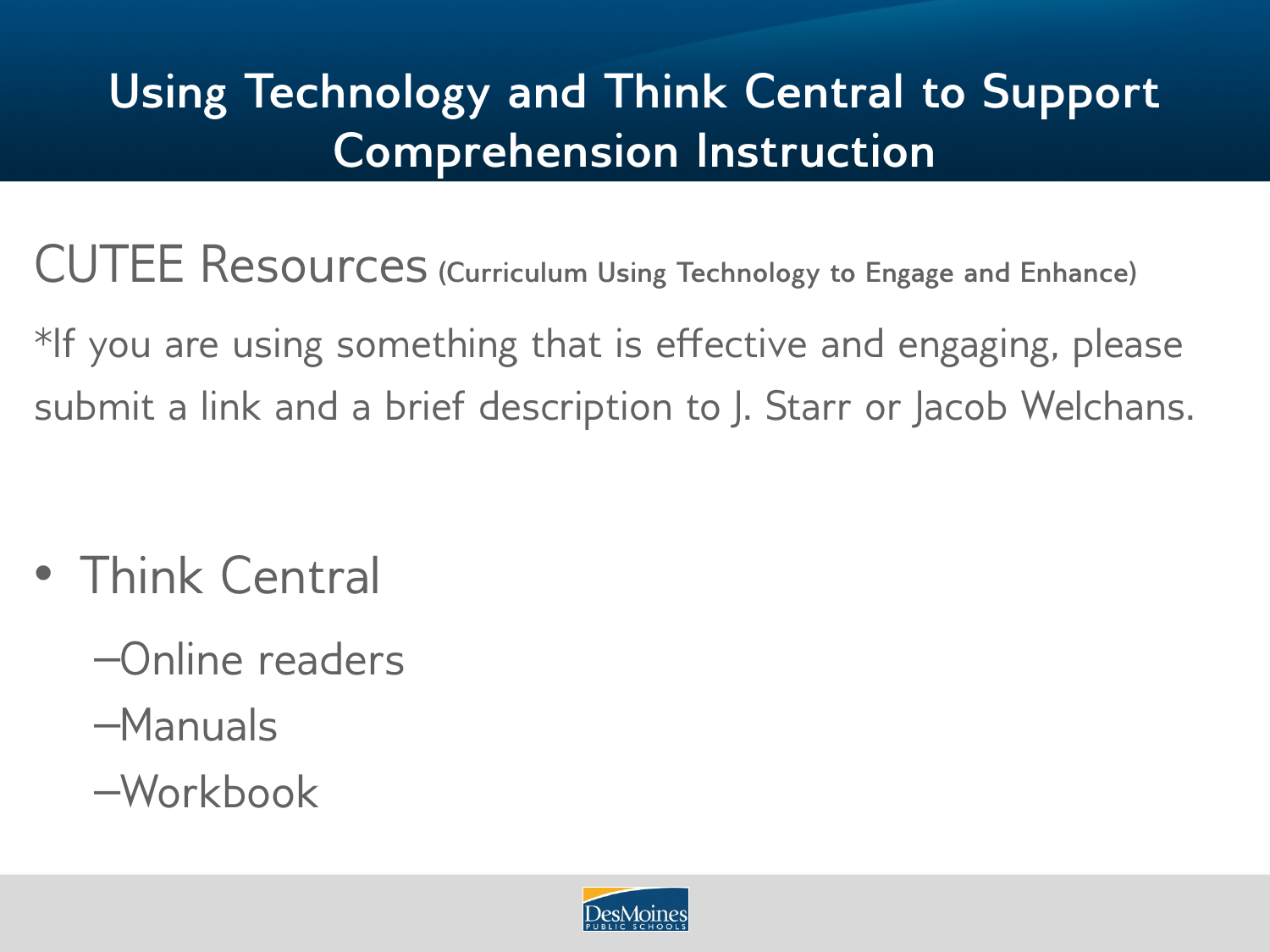

# Using Technology and Think Central to Support Comprehension Instruction
CUTEE Resources (Curriculum Using Technology to Engage and Enhance)
*If you are using something that is effective and engaging, please submit a link and a brief description to J. Starr or Jacob Welchans.

Think Central
Online readers
Manuals
Workbook